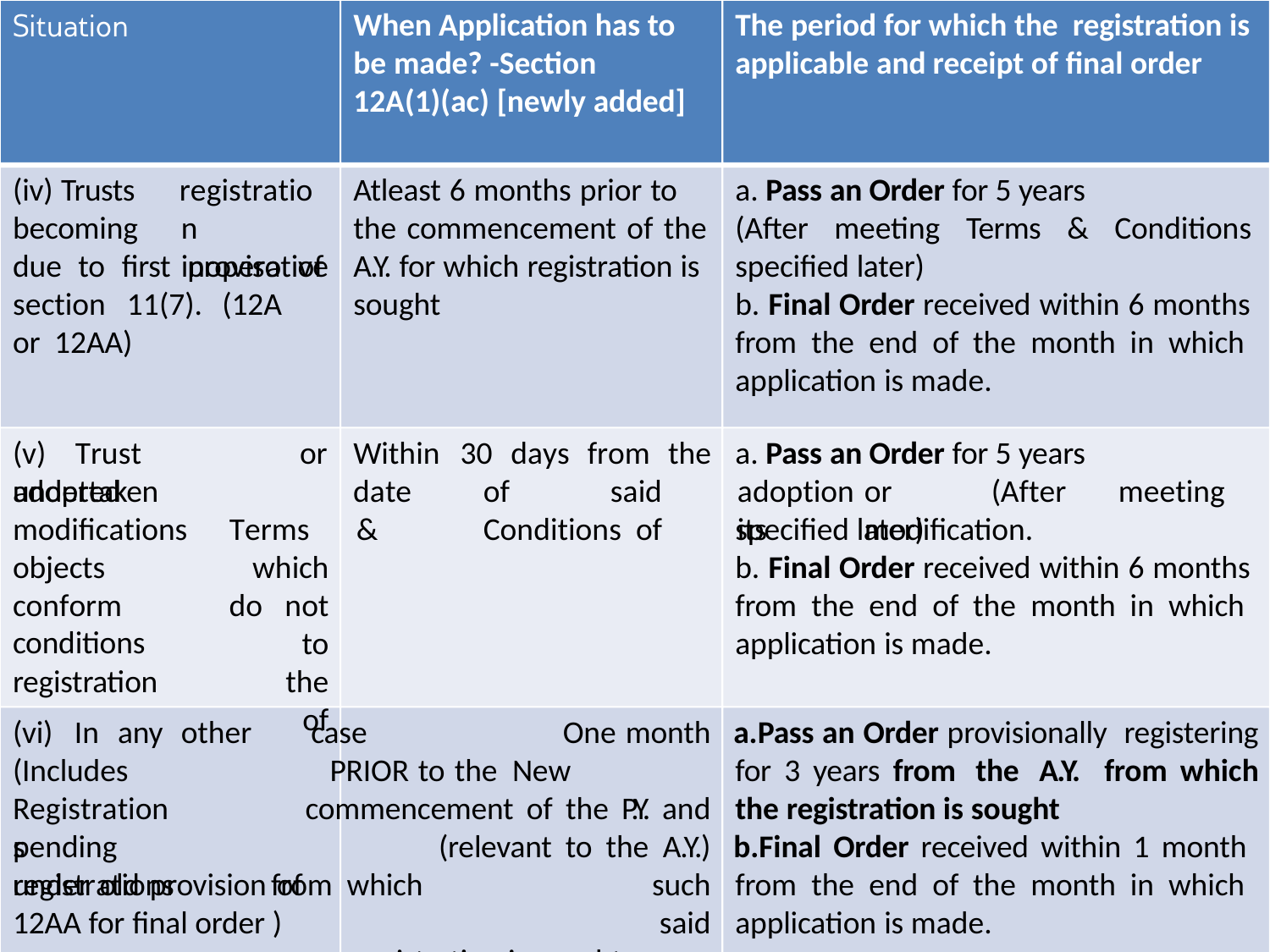

# Situation
When Application has to  be made? -Section  12A(1)(ac) [newly added]
The period for which the registration is
applicable and receipt of final order
(iv) Trusts  becoming
registration  inoperative
Atleast 6 months prior to  the commencement of the
A.Y. for which registration is
sought
a. Pass an Order for 5 years
(After meeting Terms &   Conditions
specified later)
b. Final Order received within 6 months  from the end of the month in which  application is made.
due to first proviso of
section	11(7).	(12A	or  12AA)
(v)	Trust	adopted
or
Within	30	days	from	the
a. Pass an Order for 5 years
undertaken  modifications
date	of	said	adoption	or	(After	meeting	Terms	&	Conditions  of	its	modification.
which	do	not
to	the
of
specified later)
b. Final Order received within 6 months  from the end of the month in which  application is made.
objects  conform
conditions
registration
(vi)	In	any  (Includes  Registrations
other
case		One month PRIOR to the  New		commencement of the P.Y.  and	(relevant to the A.Y.) from  which		such	said
registration is sought
Pass an Order provisionally  registering for 3 years from the A.Y.  from which the registration is sought
Final Order received within 1 month  from the end of the month in which  application is made.
pending	registrations
under old provision of  12AA for final order )
24th April 2020
JKKG
12